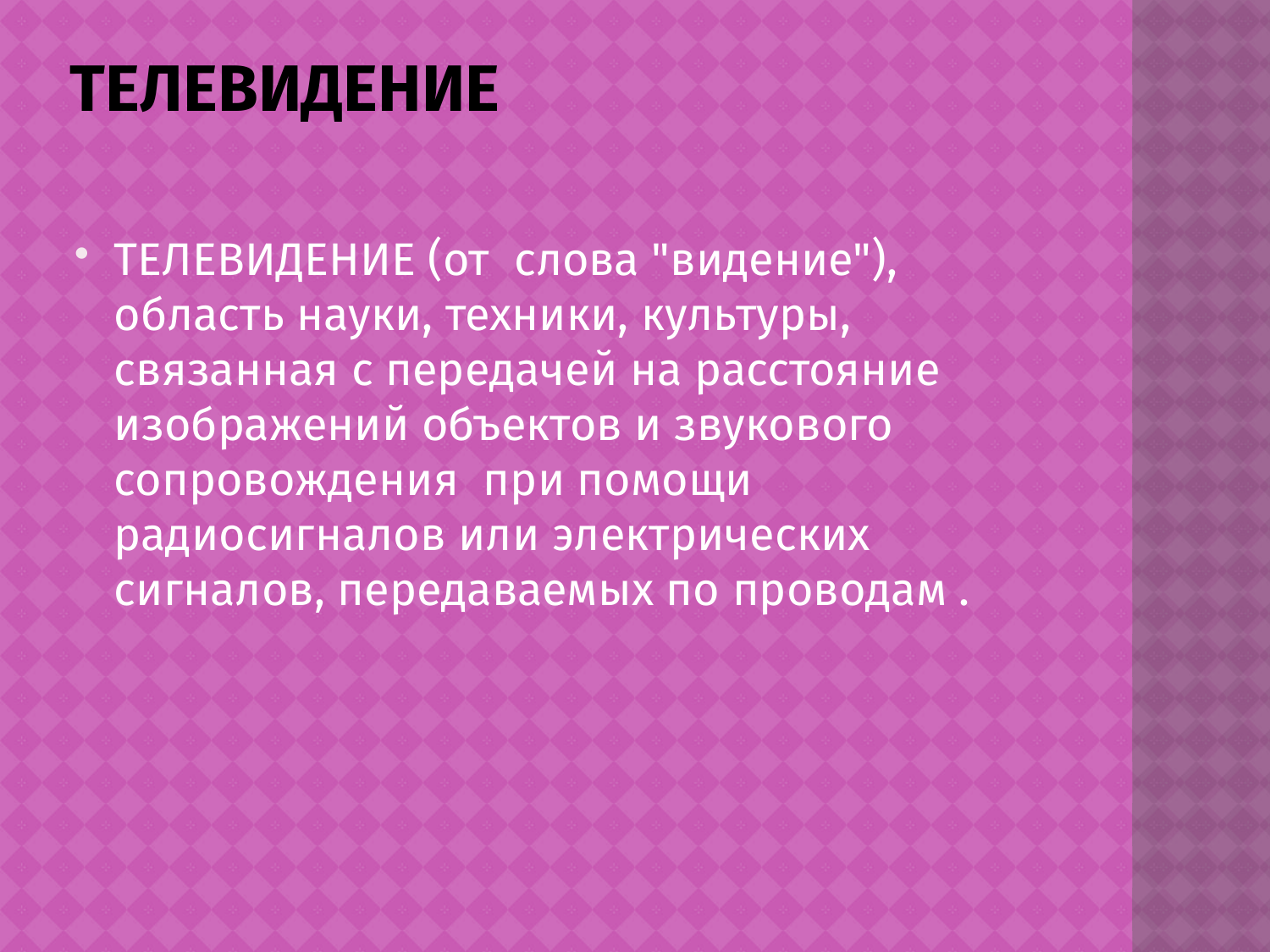

# ТЕЛЕВИДЕНИЕ
ТЕЛЕВИДЕНИЕ (от  слова "видение"), область науки, техники, культуры, связанная с передачей на расстояние изображений объектов и звукового сопровождения  при помощи радиосигналов или электрических сигналов, передаваемых по проводам .